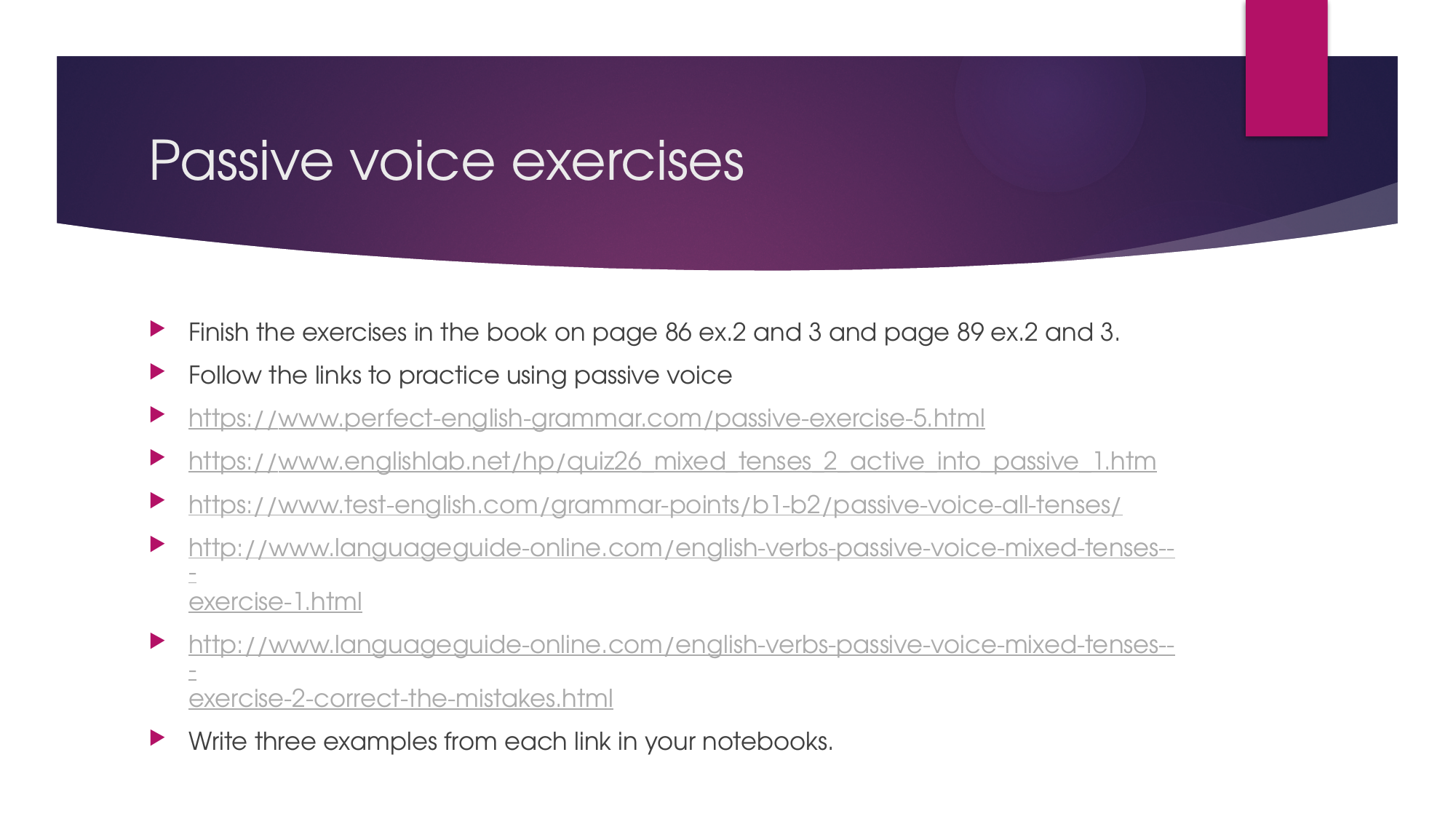

# Passive voice exercises
Finish the exercises in the book on page 86 ex.2 and 3 and page 89 ex.2 and 3.
Follow the links to practice using passive voice
https://www.perfect-english-grammar.com/passive-exercise-5.html
https://www.englishlab.net/hp/quiz26_mixed_tenses_2_active_into_passive_1.htm
https://www.test-english.com/grammar-points/b1-b2/passive-voice-all-tenses/
http://www.languageguide-online.com/english-verbs-passive-voice-mixed-tenses---exercise-1.html
http://www.languageguide-online.com/english-verbs-passive-voice-mixed-tenses---exercise-2-correct-the-mistakes.html
Write three examples from each link in your notebooks.